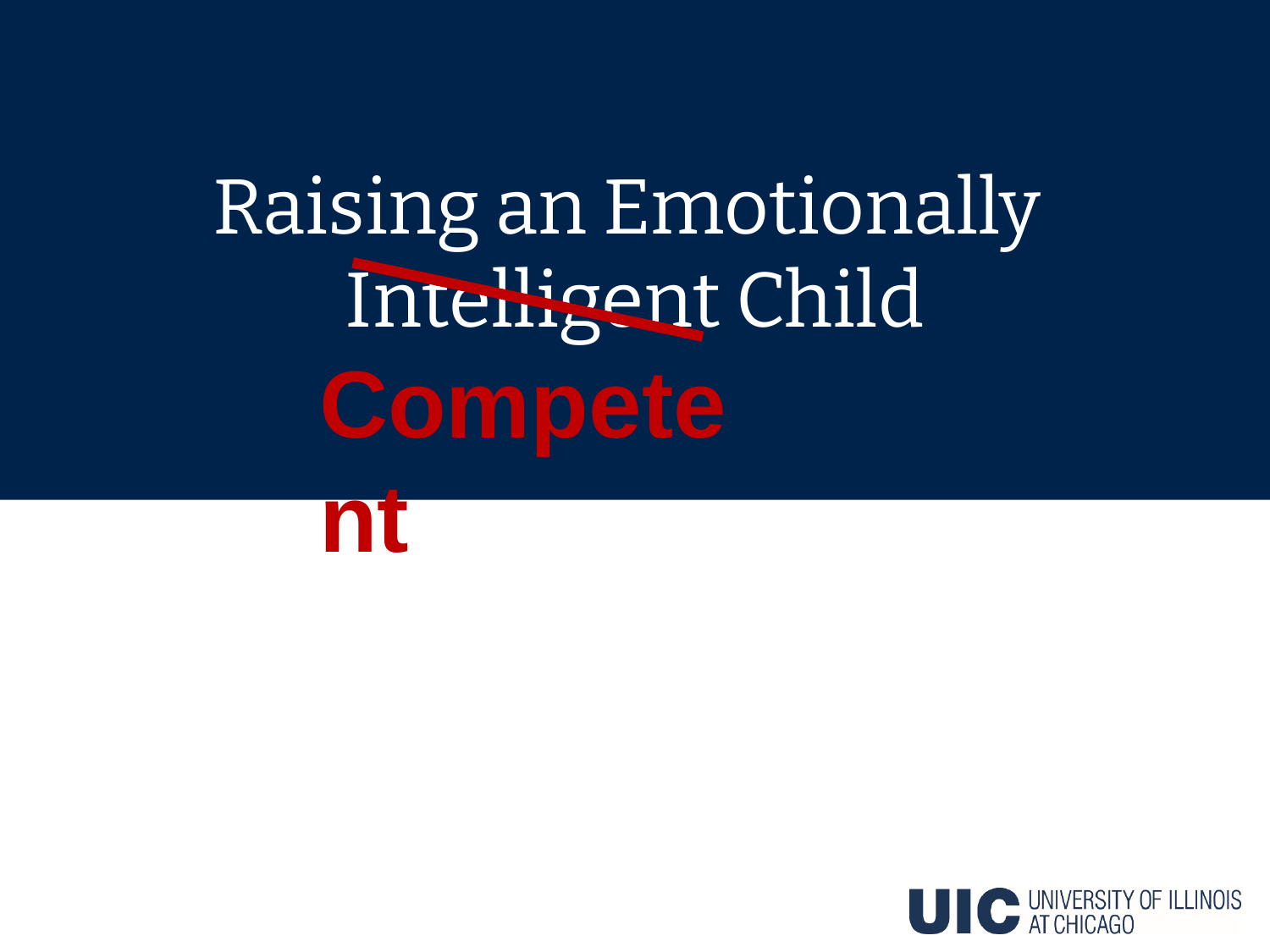

# Raising an Emotionally Intelligent Child
Competent